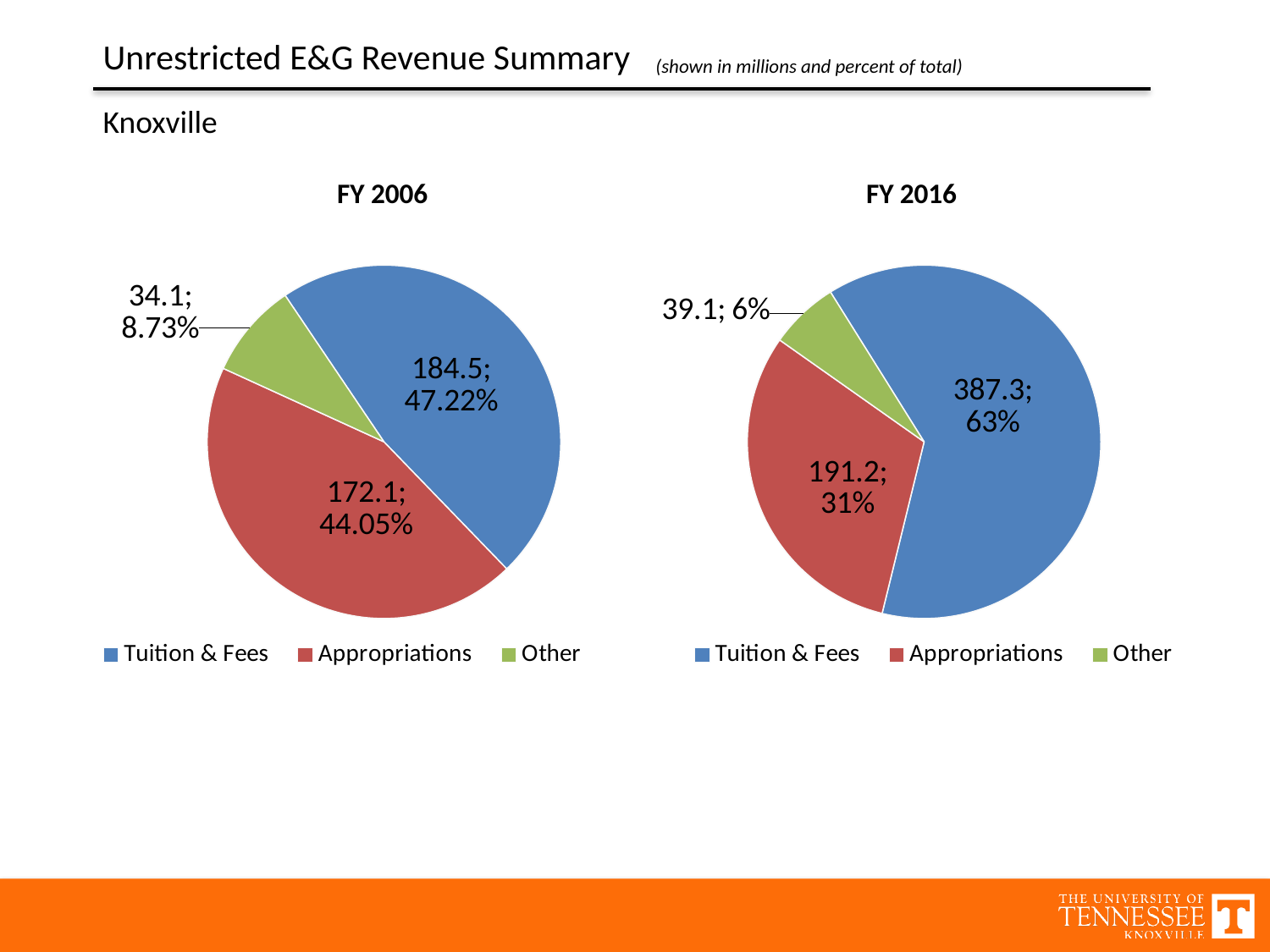

Unrestricted E&G Revenue Summary
(shown in millions and percent of total)
Knoxville
FY 2006
FY 2016

### Chart

| Category | Sales |
|---|---|
| Tuition & Fees | 184.5 |
| Appropriations | 172.1 |
| Other | 34.1 |

### Chart

| Category | Sales |
|---|---|
| Tuition & Fees | 387.3 |
| Appropriations | 191.2 |
| Other | 39.10000000000002 |